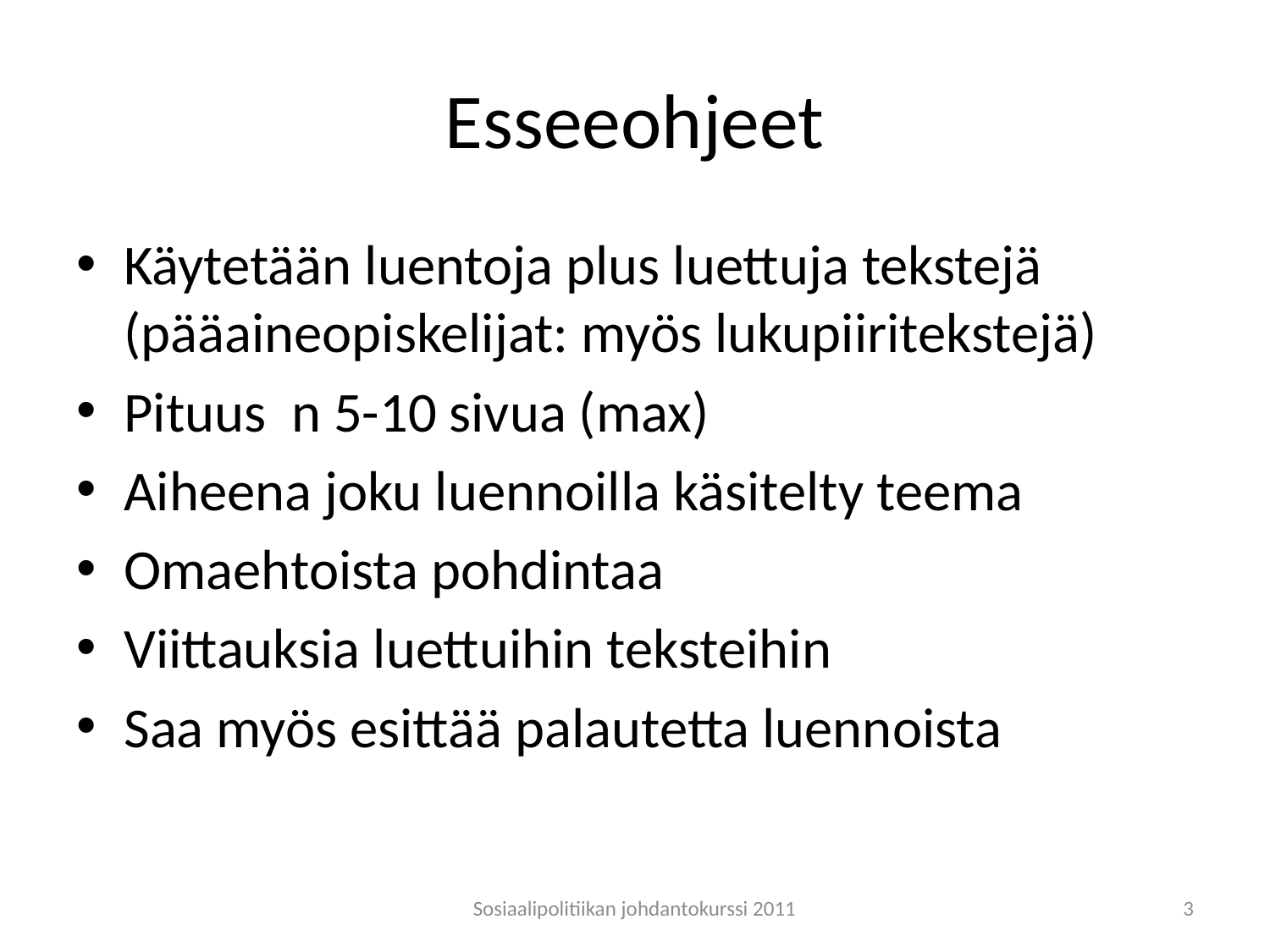

# Esseeohjeet
Käytetään luentoja plus luettuja tekstejä (pääaineopiskelijat: myös lukupiiritekstejä)
Pituus  n 5-10 sivua (max)
Aiheena joku luennoilla käsitelty teema
Omaehtoista pohdintaa
Viittauksia luettuihin teksteihin
Saa myös esittää palautetta luennoista

Sosiaalipolitiikan johdantokurssi 2011
3